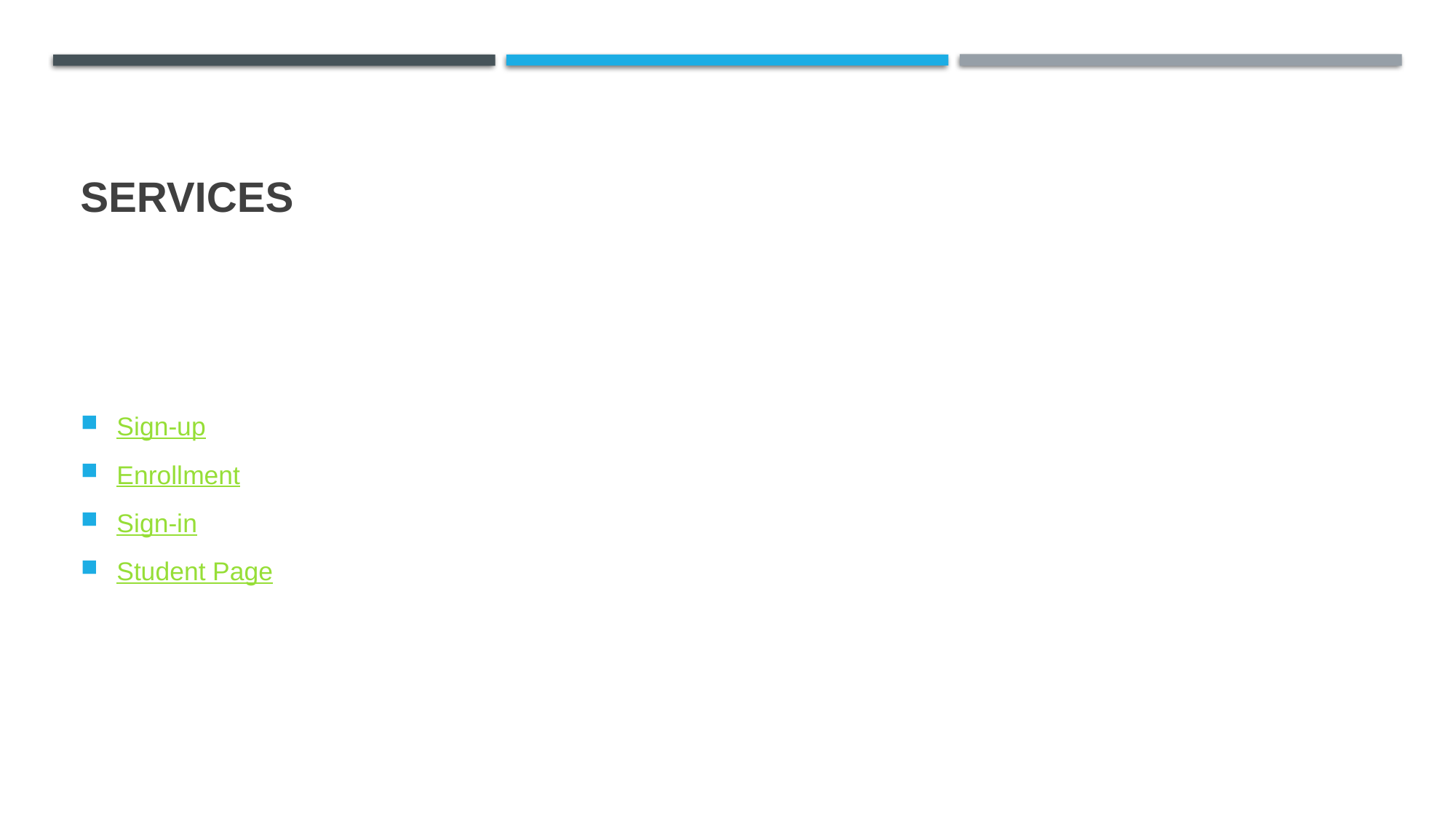

# sERVICES
Sign-up
Enrollment
Sign-in
Student Page